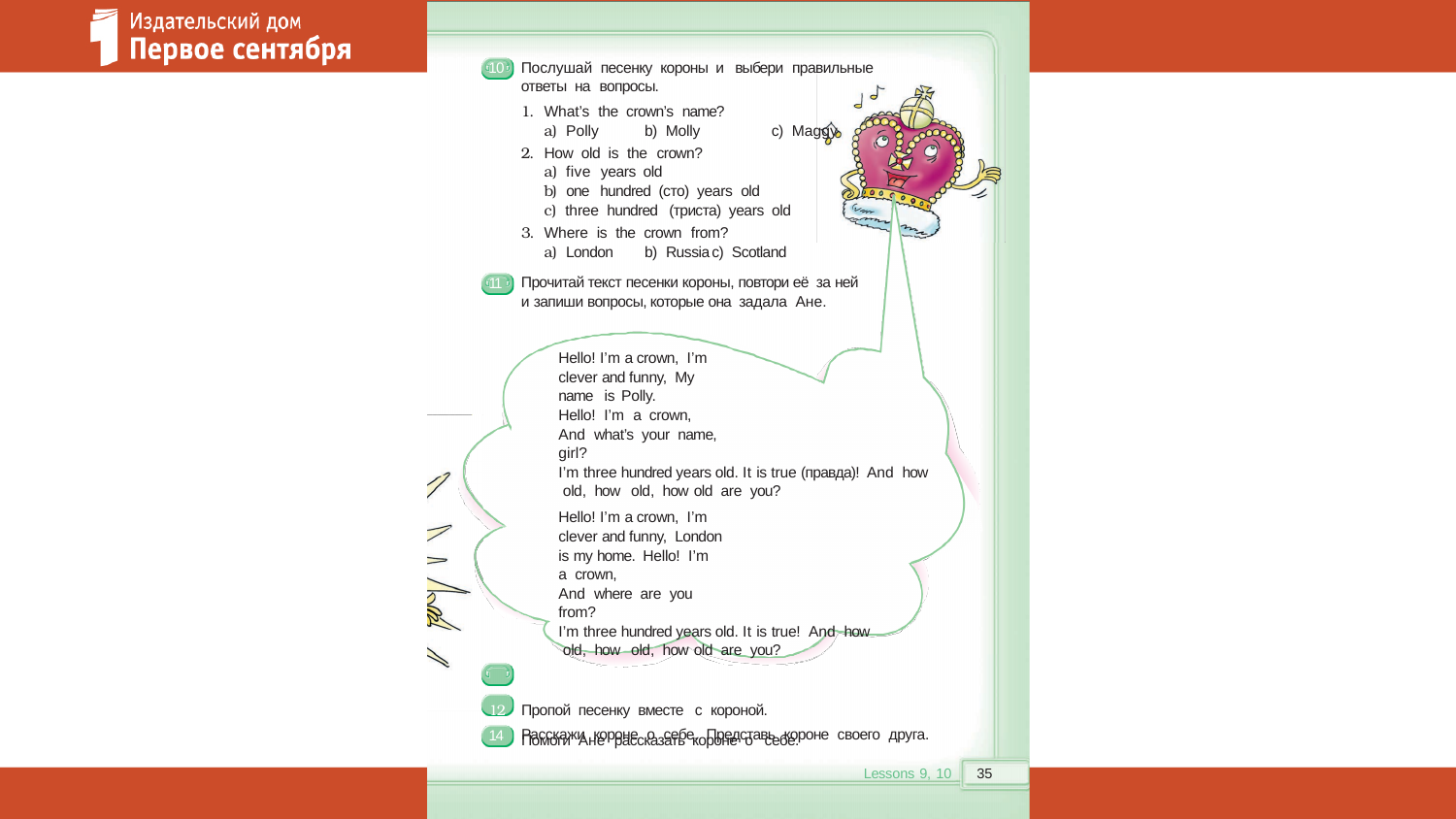

10	Послушай  песенку  короны  и  выбери  правильные  ответы  на  вопросы.
What’s  the  crown’s  name?
Polly	b)  Molly	c) Maggy
How  old  is  the  crown?
five  years old
one   hundred  (сто)  years old
three  hundred   (триста)  years old
Where  is  the  crown  from?
London	b)  Russia	c)  Scotland
Прочитай текст песенки короны, повтори её  за ней и запиши вопросы, которые она  задала Ане.

11
Hello! I’m a crown,  I’m clever and funny,  My  name  is Polly.
Hello!  I’m  a  crown,
And  what’s  your  name,  girl?
I’m three hundred years old. It is true (правда)!  And  how   old,  how   old,  how old  are  you?
Hello! I’m a crown,  I’m clever and funny,  London is my home.  Hello!  I’m  a  crown,
And  where  are  you  from?
I’m three hundred years old. It is true!  And  how   old,  how   old,  how old  are  you?

Пропой  песенку  вместе   с  короной.
Помоги  Ане  рассказать  короне  о  себе.

Расскажи  короне  о  себе.  Представь  короне  своего  друга.

14
Lessons 9, 10	35